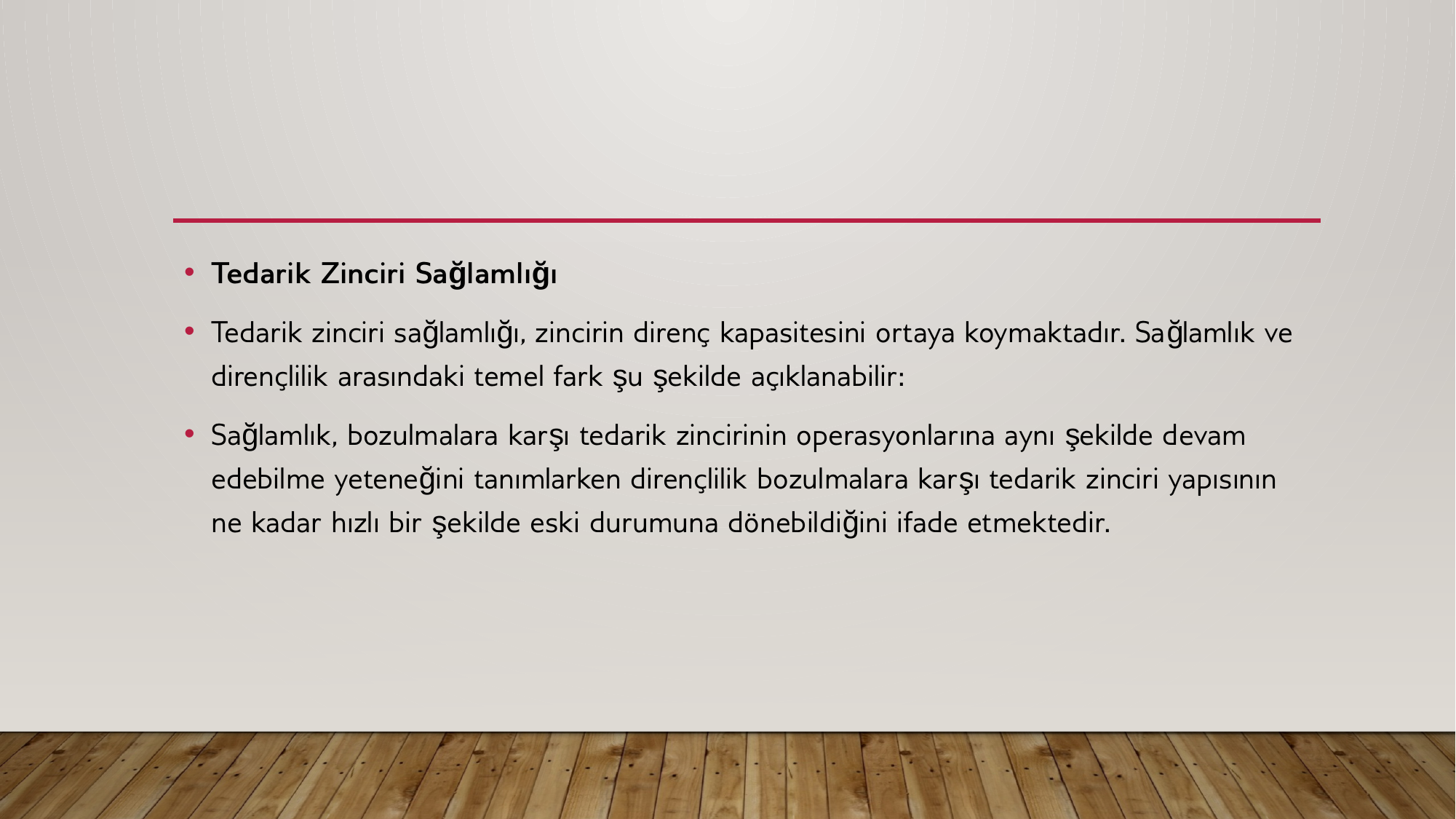

#
Tedarik Zinciri Sağlamlığı
Tedarik zinciri sağlamlığı, zincirin direnç kapasitesini ortaya koymaktadır. Sağlamlık ve dirençlilik arasındaki temel fark şu şekilde açıklanabilir:
Sağlamlık, bozulmalara karşı tedarik zincirinin operasyonlarına aynı şekilde devam edebilme yeteneğini tanımlarken dirençlilik bozulmalara karşı tedarik zinciri yapısının ne kadar hızlı bir şekilde eski durumuna dönebildiğini ifade etmektedir.